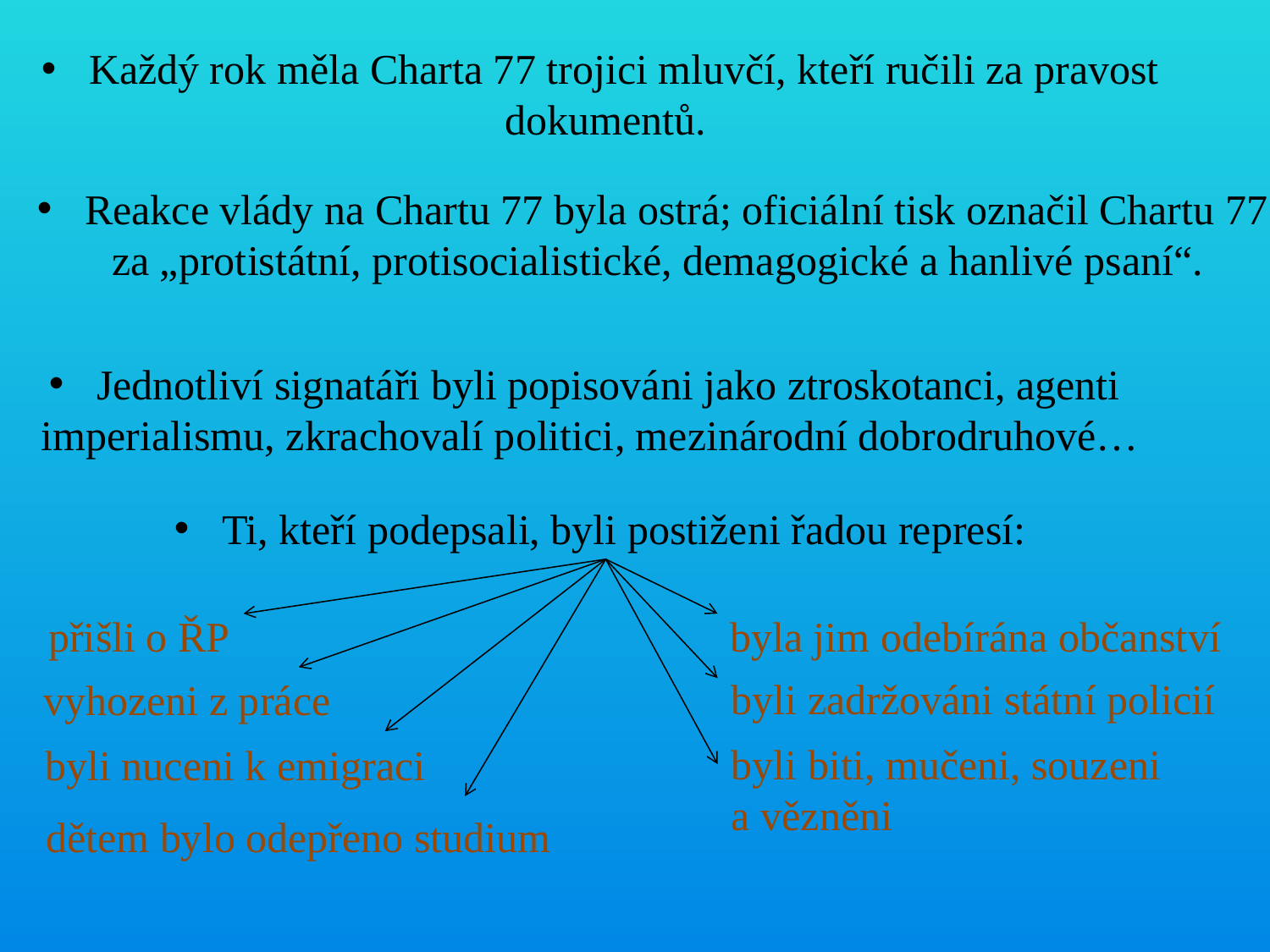

Každý rok měla Charta 77 trojici mluvčí, kteří ručili za pravost
dokumentů.
Reakce vlády na Chartu 77 byla ostrá; oficiální tisk označil Chartu 77
za „protistátní, protisocialistické, demagogické a hanlivé psaní“.
Jednotliví signatáři byli popisováni jako ztroskotanci, agenti
imperialismu, zkrachovalí politici, mezinárodní dobrodruhové…
Ti, kteří podepsali, byli postiženi řadou represí:
byla jim odebírána občanství
přišli o ŘP
byli zadržováni státní policií
vyhozeni z práce
byli biti, mučeni, souzeni
a vězněni
byli nuceni k emigraci
dětem bylo odepřeno studium